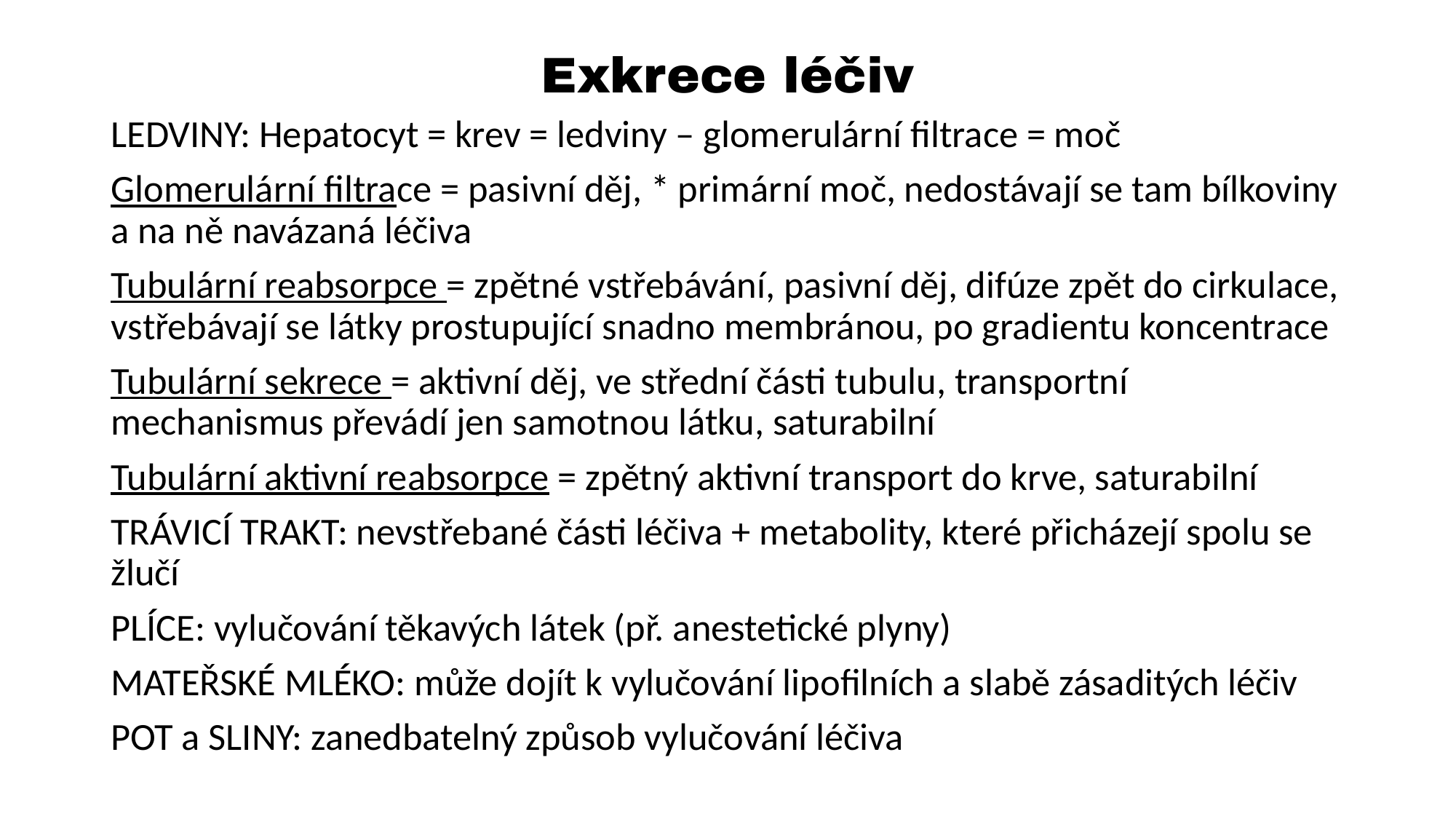

# Exkrece léčiv
LEDVINY: Hepatocyt = krev = ledviny – glomerulární filtrace = moč
Glomerulární filtrace = pasivní děj, * primární moč, nedostávají se tam bílkoviny a na ně navázaná léčiva
Tubulární reabsorpce = zpětné vstřebávání, pasivní děj, difúze zpět do cirkulace, vstřebávají se látky prostupující snadno membránou, po gradientu koncentrace
Tubulární sekrece = aktivní děj, ve střední části tubulu, transportní mechanismus převádí jen samotnou látku, saturabilní
Tubulární aktivní reabsorpce = zpětný aktivní transport do krve, saturabilní
TRÁVICÍ TRAKT: nevstřebané části léčiva + metabolity, které přicházejí spolu se žlučí
PLÍCE: vylučování těkavých látek (př. anestetické plyny)
MATEŘSKÉ MLÉKO: může dojít k vylučování lipofilních a slabě zásaditých léčiv
POT a SLINY: zanedbatelný způsob vylučování léčiva